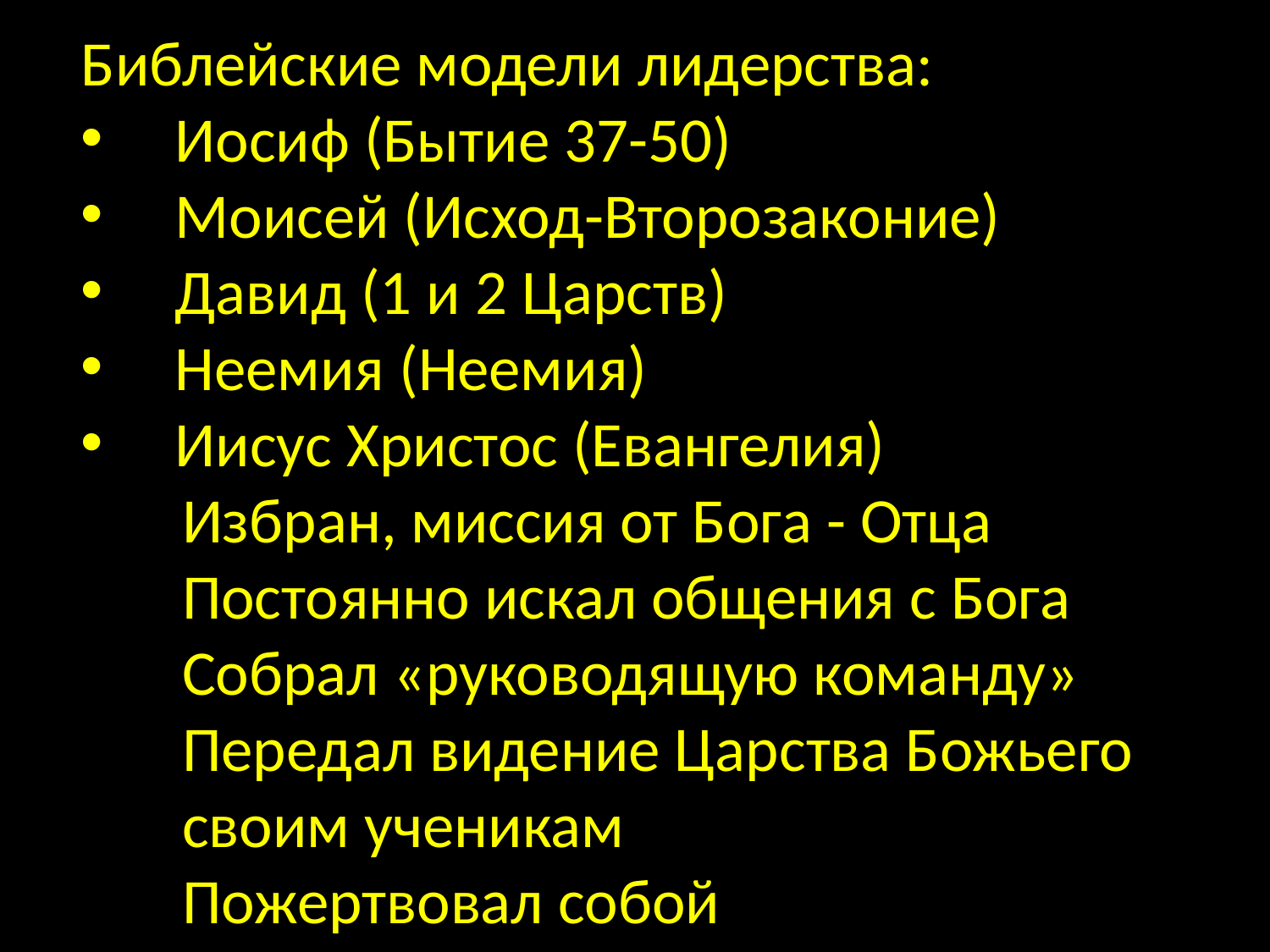

Библейские модели лидерства:
 Иосиф (Бытие 37-50)
 Моисей (Исход-Второзаконие)
 Давид (1 и 2 Царств)
 Неемия (Неемия)
 Иисус Христос (Евангелия)
       Избран, миссия от Бога - Отца
       Постоянно искал общения с Бога
       Собрал «руководящую команду»
       Передал видение Царства Божьего
       своим ученикам
       Пожертвовал собой